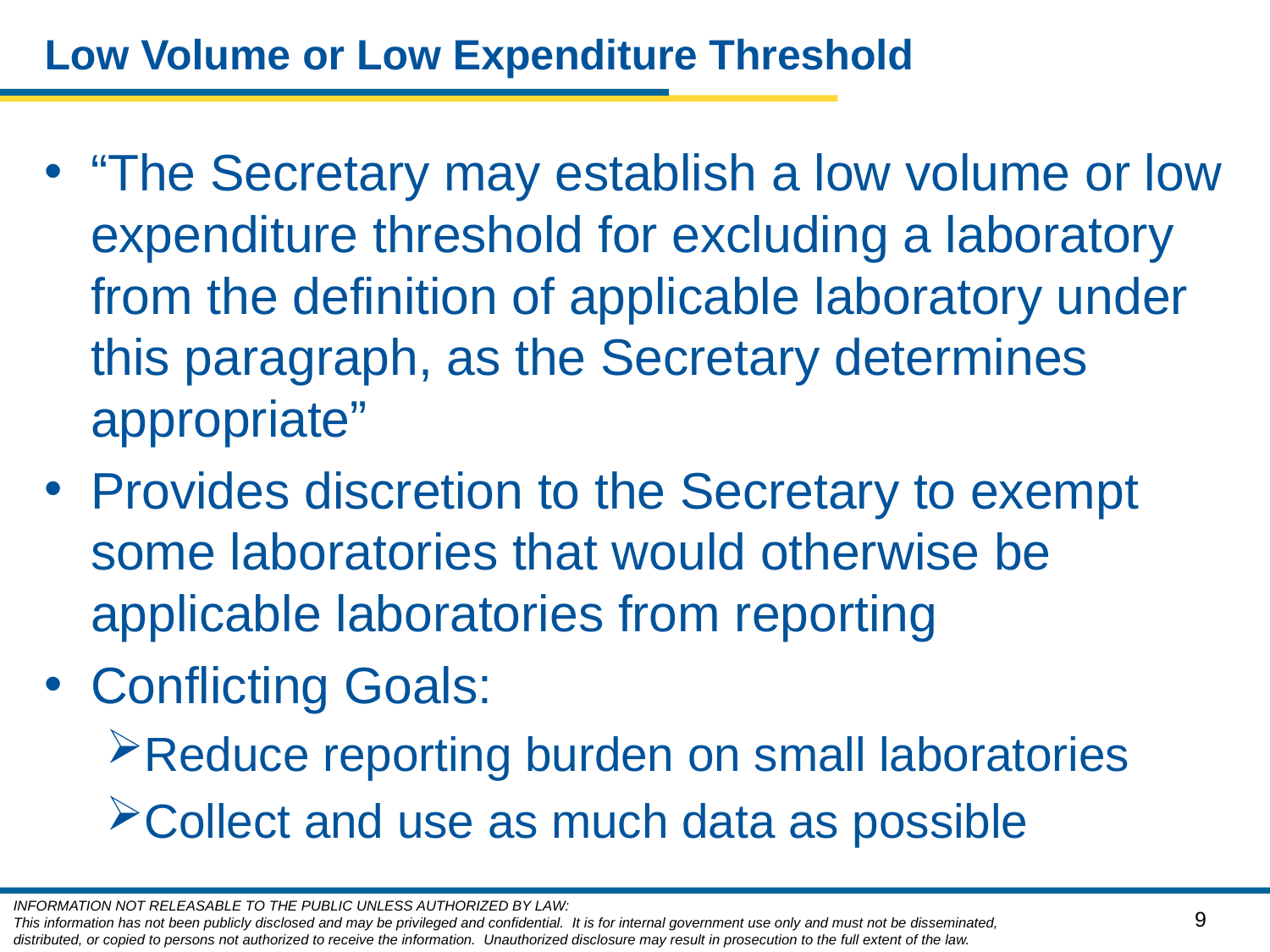

# Low Volume or Low Expenditure Threshold
“The Secretary may establish a low volume or low expenditure threshold for excluding a laboratory from the definition of applicable laboratory under this paragraph, as the Secretary determines appropriate”
Provides discretion to the Secretary to exempt some laboratories that would otherwise be applicable laboratories from reporting
Conflicting Goals:
Reduce reporting burden on small laboratories
Collect and use as much data as possible